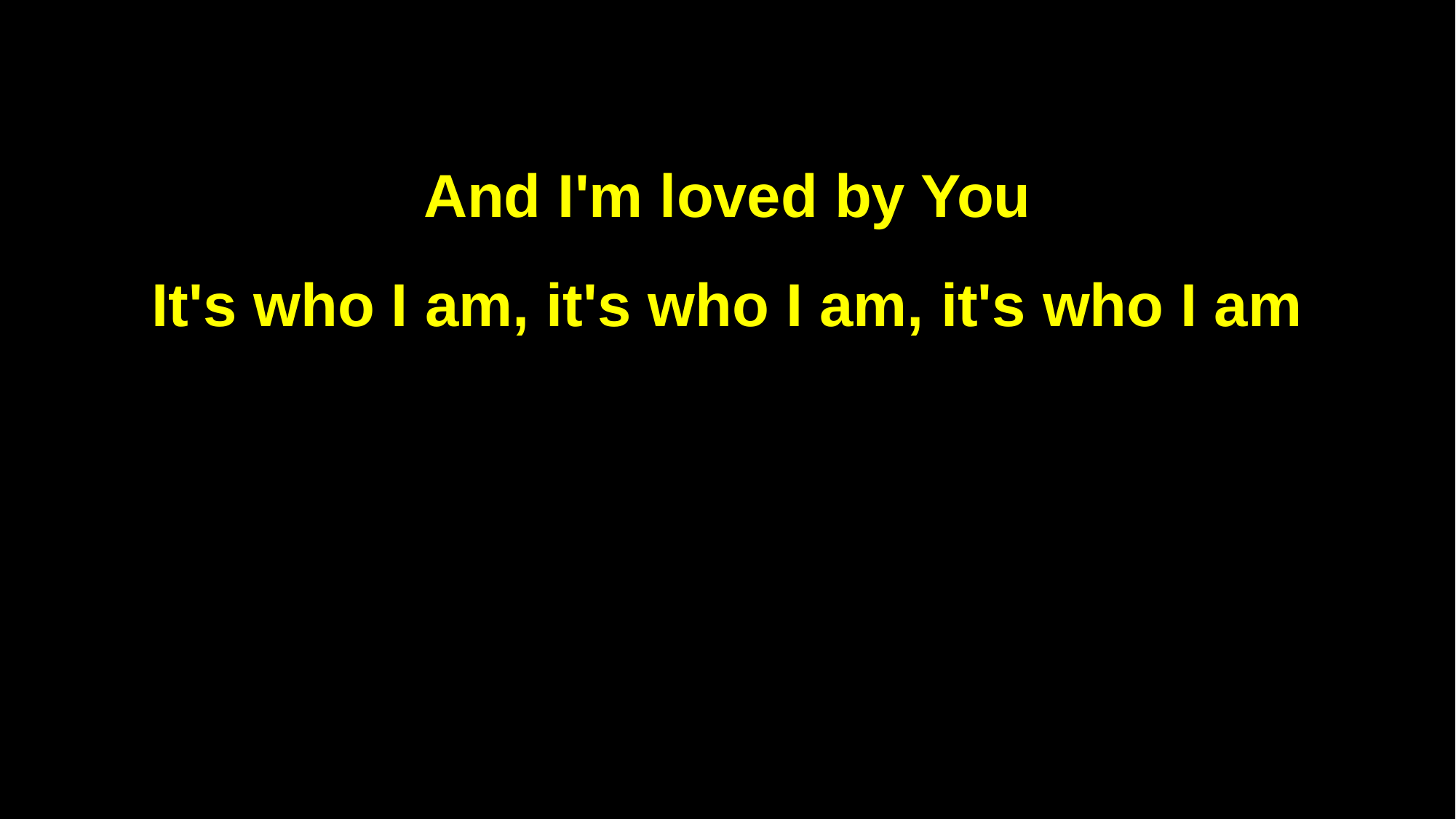

And I'm loved by You
It's who I am, it's who I am, it's who I am